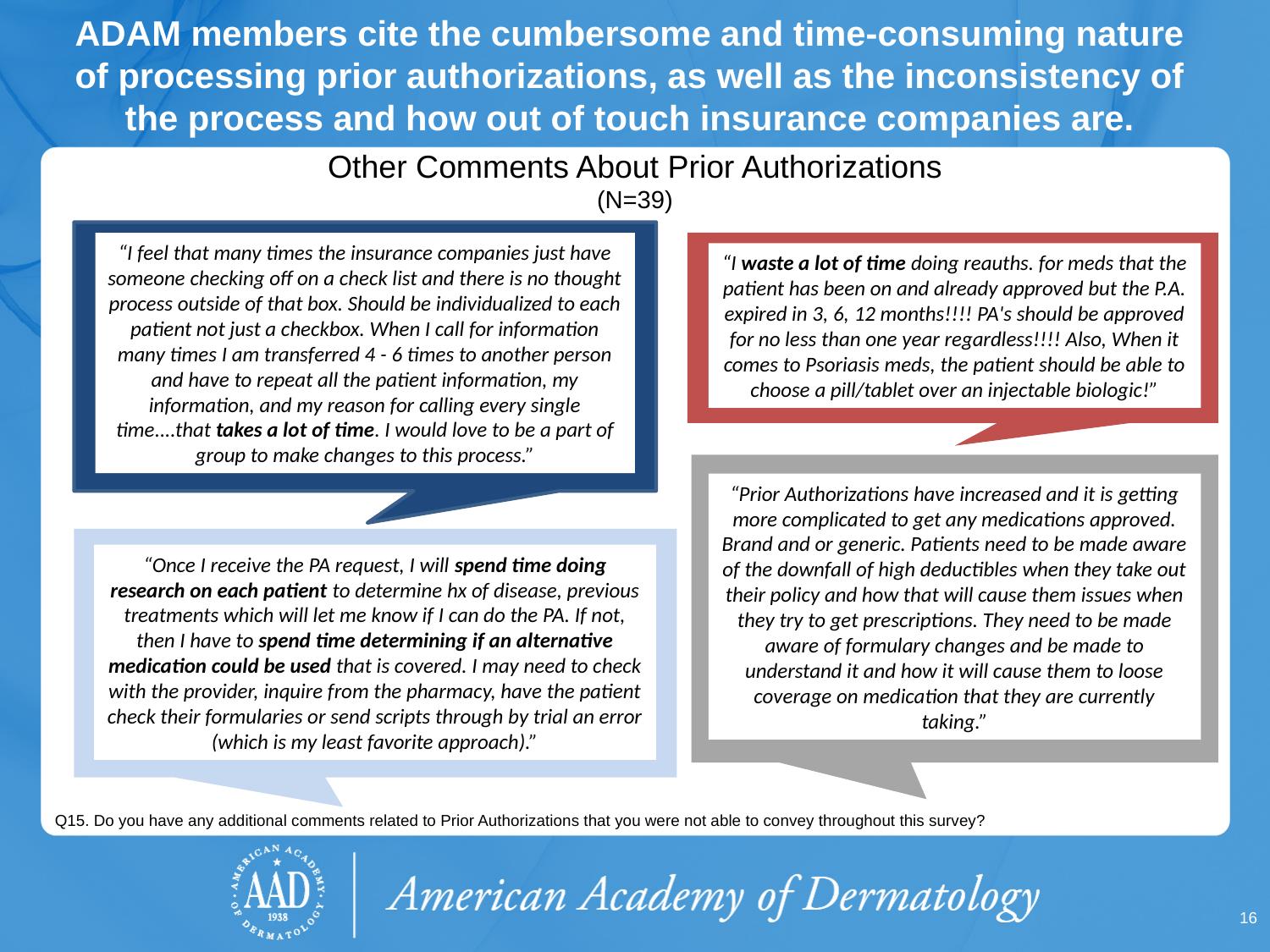

# ADAM members cite the cumbersome and time-consuming nature of processing prior authorizations, as well as the inconsistency of the process and how out of touch insurance companies are.
Other Comments About Prior Authorizations
(N=39)

“I feel that many times the insurance companies just have someone checking off on a check list and there is no thought process outside of that box. Should be individualized to each patient not just a checkbox. When I call for information many times I am transferred 4 - 6 times to another person and have to repeat all the patient information, my information, and my reason for calling every single time....that takes a lot of time. I would love to be a part of group to make changes to this process.”

“I waste a lot of time doing reauths. for meds that the patient has been on and already approved but the P.A. expired in 3, 6, 12 months!!!! PA's should be approved for no less than one year regardless!!!! Also, When it comes to Psoriasis meds, the patient should be able to choose a pill/tablet over an injectable biologic!”

“Prior Authorizations have increased and it is getting more complicated to get any medications approved. Brand and or generic. Patients need to be made aware of the downfall of high deductibles when they take out their policy and how that will cause them issues when they try to get prescriptions. They need to be made aware of formulary changes and be made to understand it and how it will cause them to loose coverage on medication that they are currently taking.”

“Once I receive the PA request, I will spend time doing research on each patient to determine hx of disease, previous treatments which will let me know if I can do the PA. If not, then I have to spend time determining if an alternative medication could be used that is covered. I may need to check with the provider, inquire from the pharmacy, have the patient check their formularies or send scripts through by trial an error (which is my least favorite approach).”
Q15. Do you have any additional comments related to Prior Authorizations that you were not able to convey throughout this survey?
16